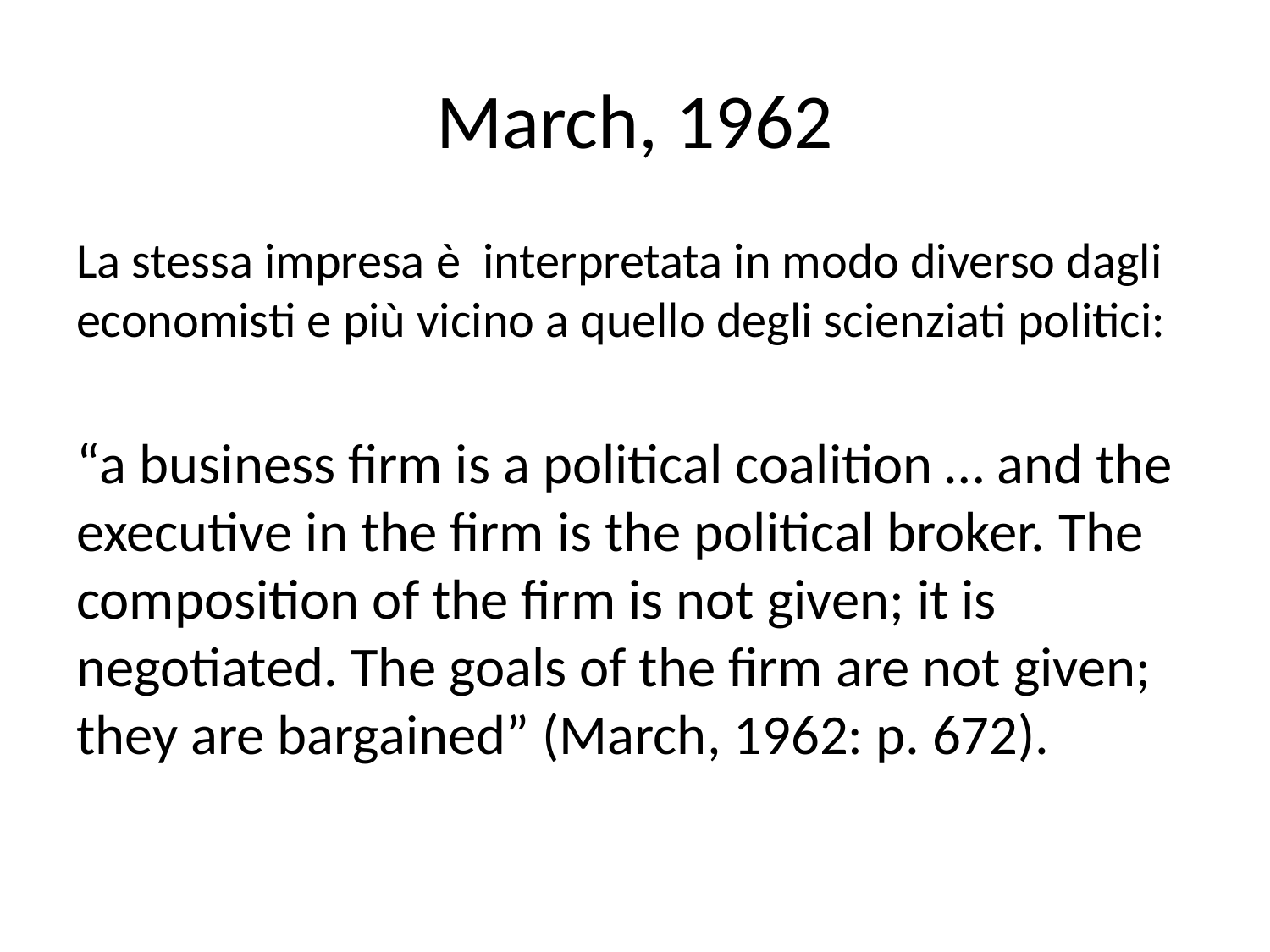

# March, 1962
La stessa impresa è  interpretata in modo diverso dagli economisti e più vicino a quello degli scienziati politici:

“a business firm is a political coalition … and the executive in the firm is the political broker. The composition of the firm is not given; it is negotiated. The goals of the firm are not given; they are bargained” (March, 1962: p. 672).